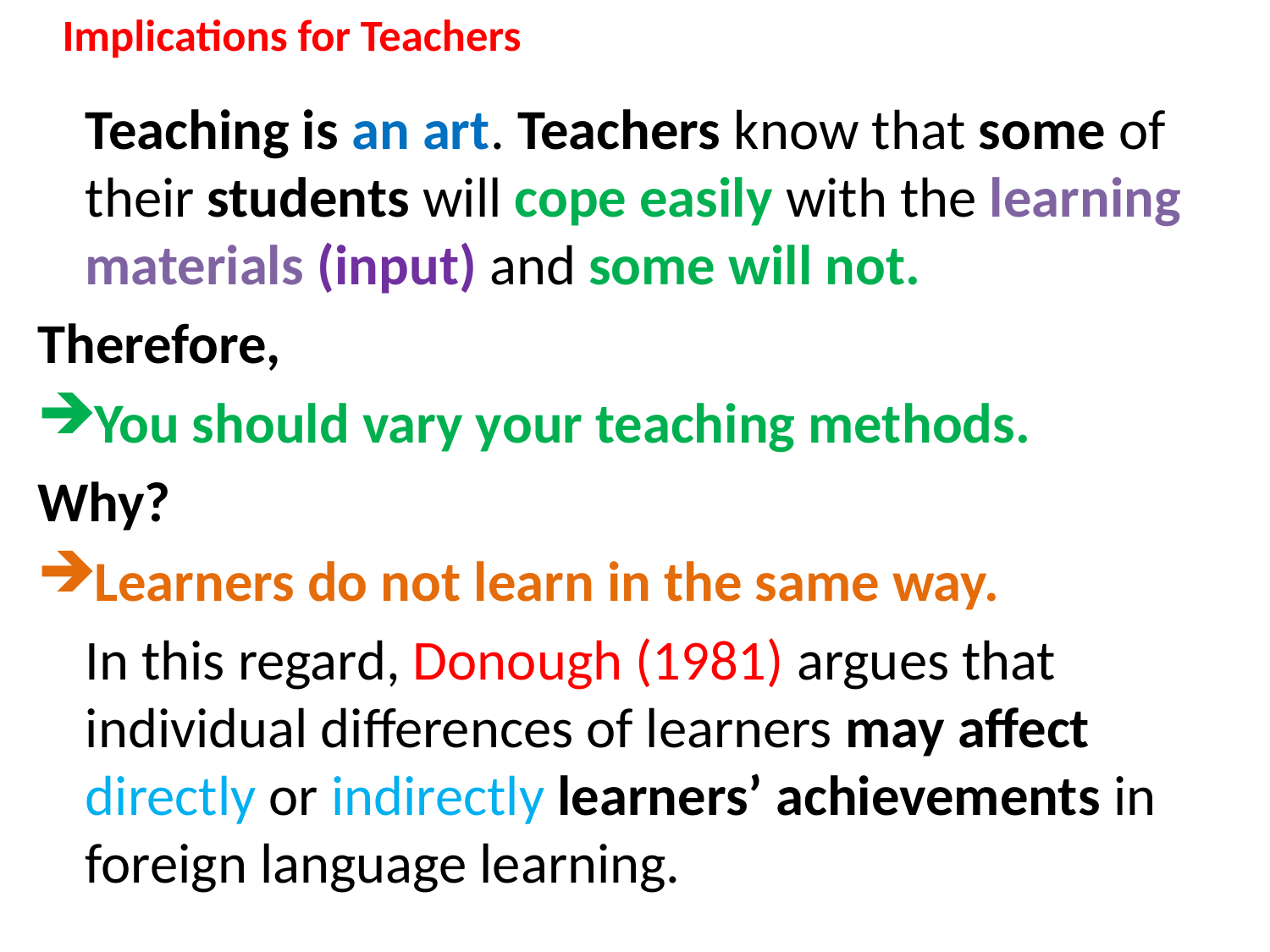

# Implications for Teachers
	Teaching is an art. Teachers know that some of their students will cope easily with the learning materials (input) and some will not.
Therefore,
You should vary your teaching methods.
Why?
Learners do not learn in the same way.
	In this regard, Donough (1981) argues that individual differences of learners may affect directly or indirectly learners’ achievements in foreign language learning.